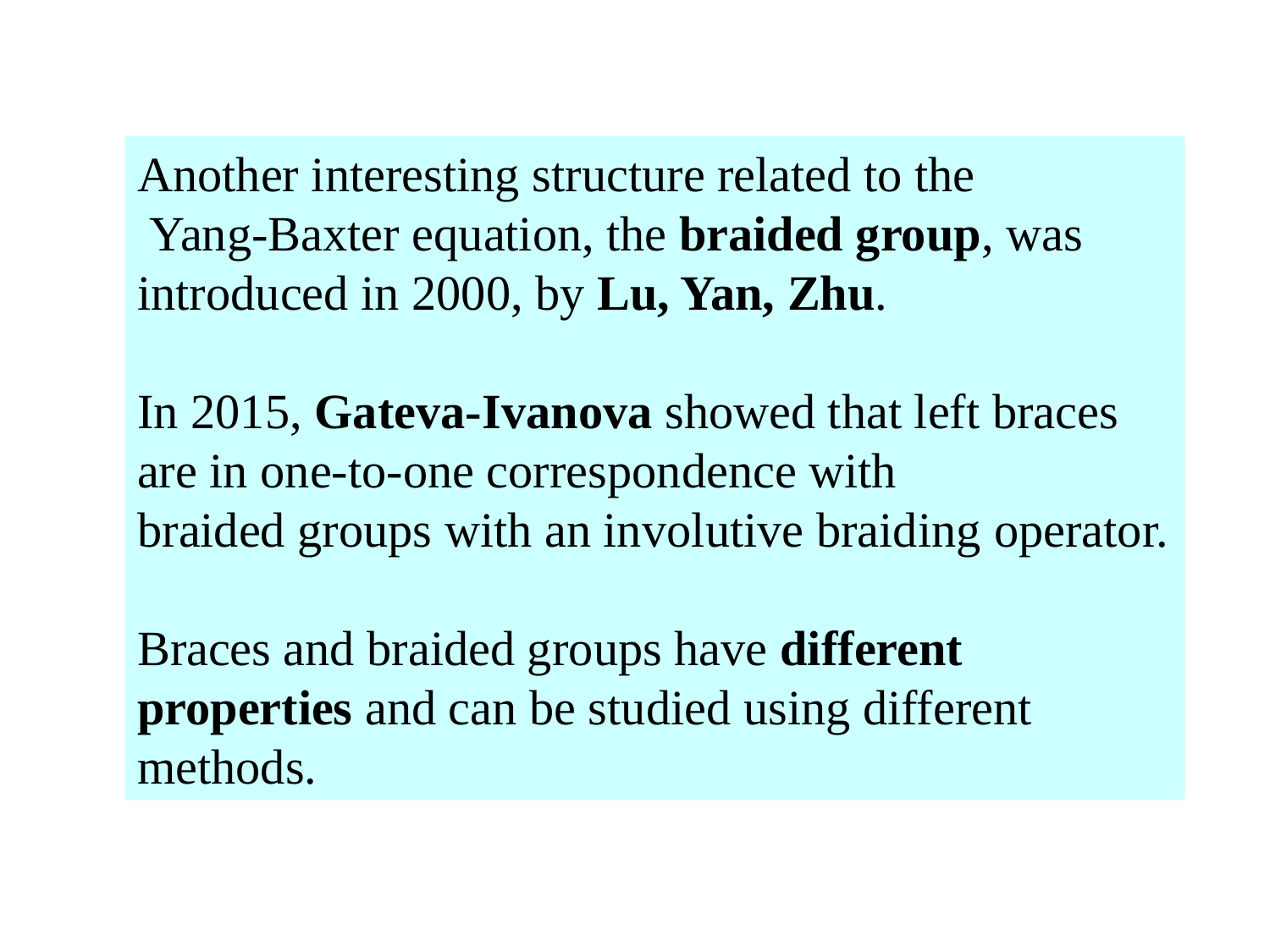

Another interesting structure related to the
 Yang-Baxter equation, the braided group, was introduced in 2000, by Lu, Yan, Zhu.

In 2015, Gateva-Ivanova showed that left braces are in one-to-one correspondence with
braided groups with an involutive braiding operator.

Braces and braided groups have different properties and can be studied using different methods.